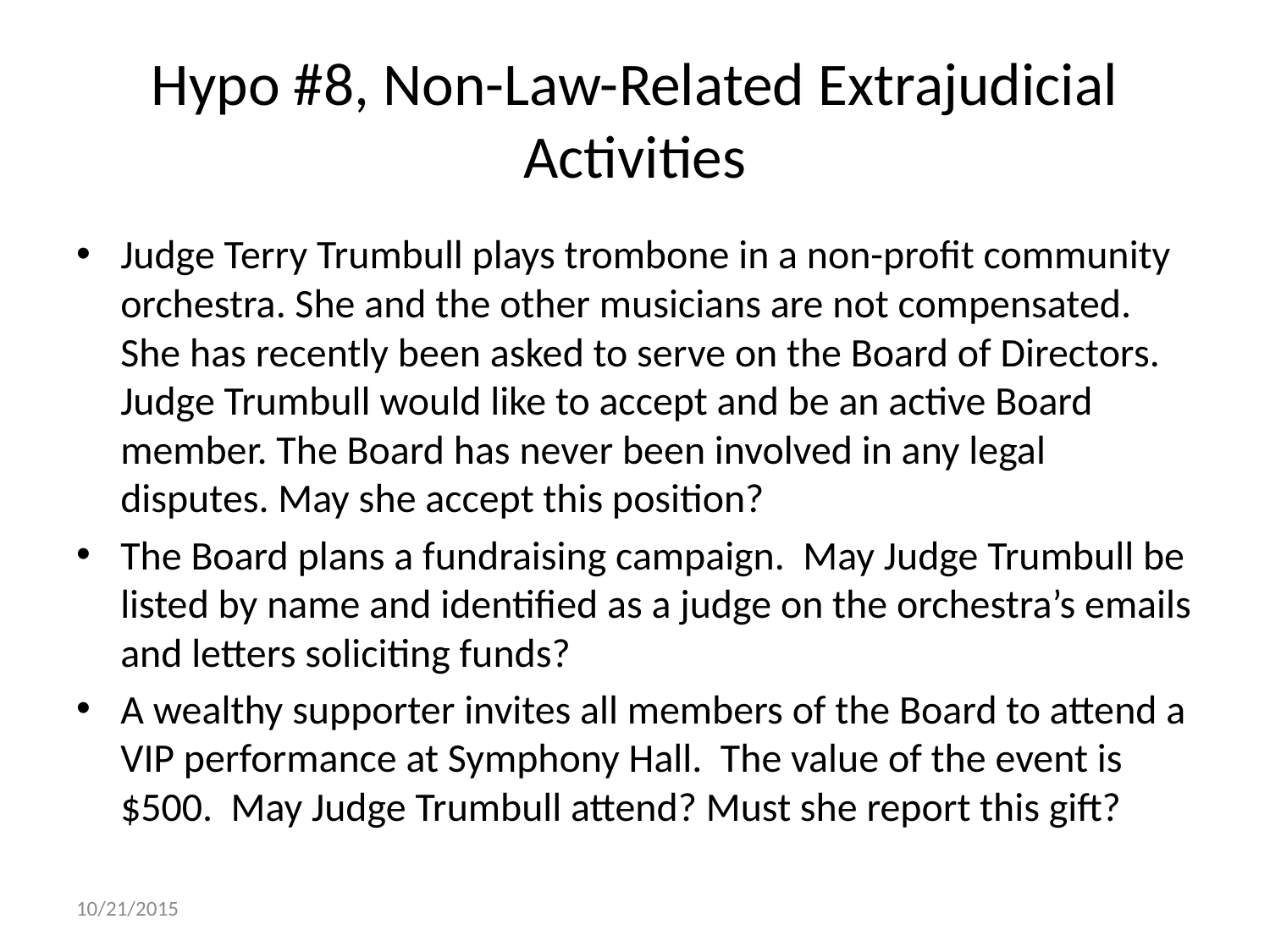

# Hypo #8, Non-Law-Related Extrajudicial Activities
Judge Terry Trumbull plays trombone in a non-profit community orchestra. She and the other musicians are not compensated.  She has recently been asked to serve on the Board of Directors. Judge Trumbull would like to accept and be an active Board member. The Board has never been involved in any legal disputes. May she accept this position?
The Board plans a fundraising campaign.  May Judge Trumbull be listed by name and identified as a judge on the orchestra’s emails and letters soliciting funds?
A wealthy supporter invites all members of the Board to attend a VIP performance at Symphony Hall.  The value of the event is $500.  May Judge Trumbull attend? Must she report this gift?

10/21/2015